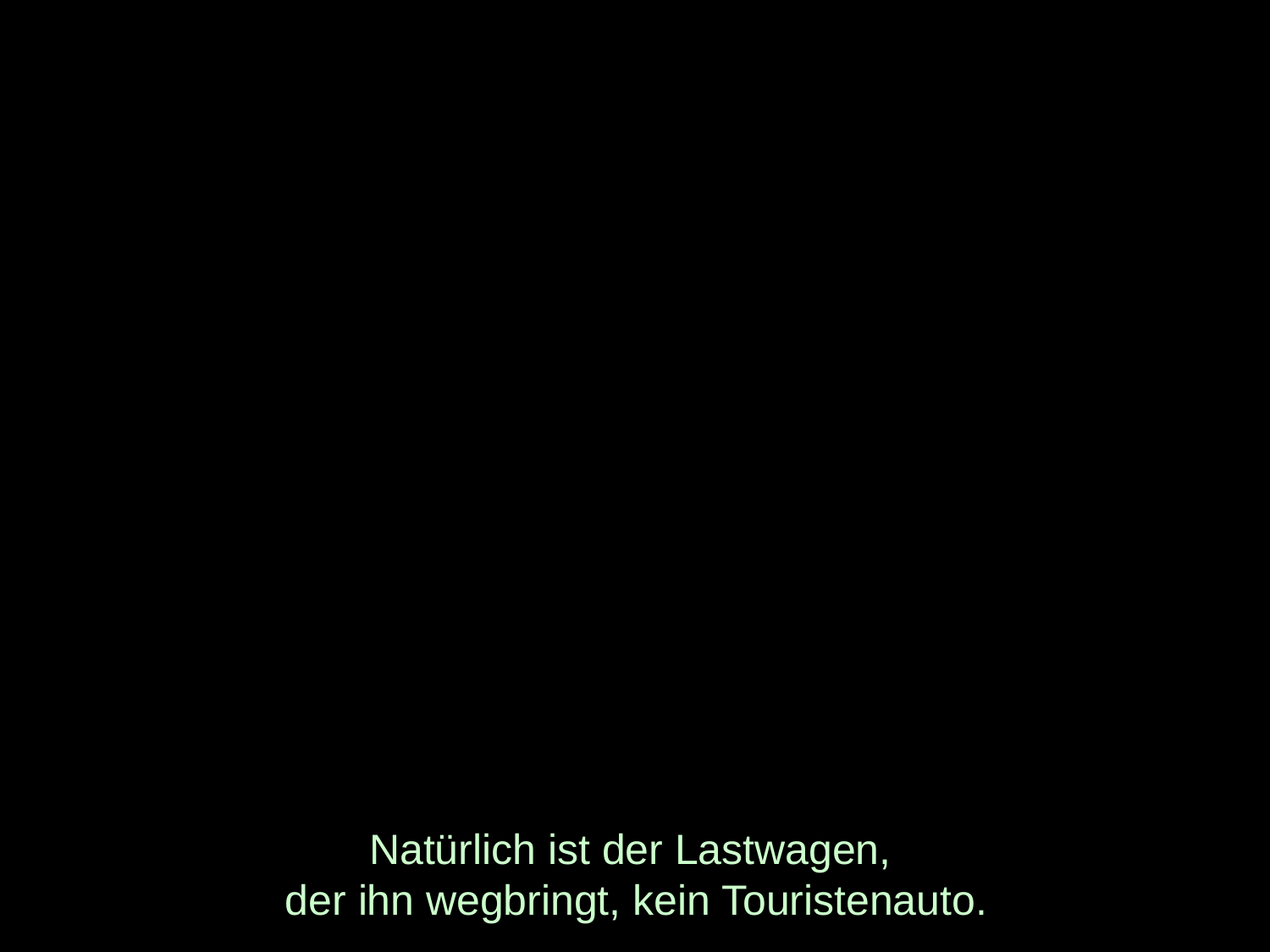

# Natürlich ist der Lastwagen, der ihn wegbringt, kein Touristenauto.